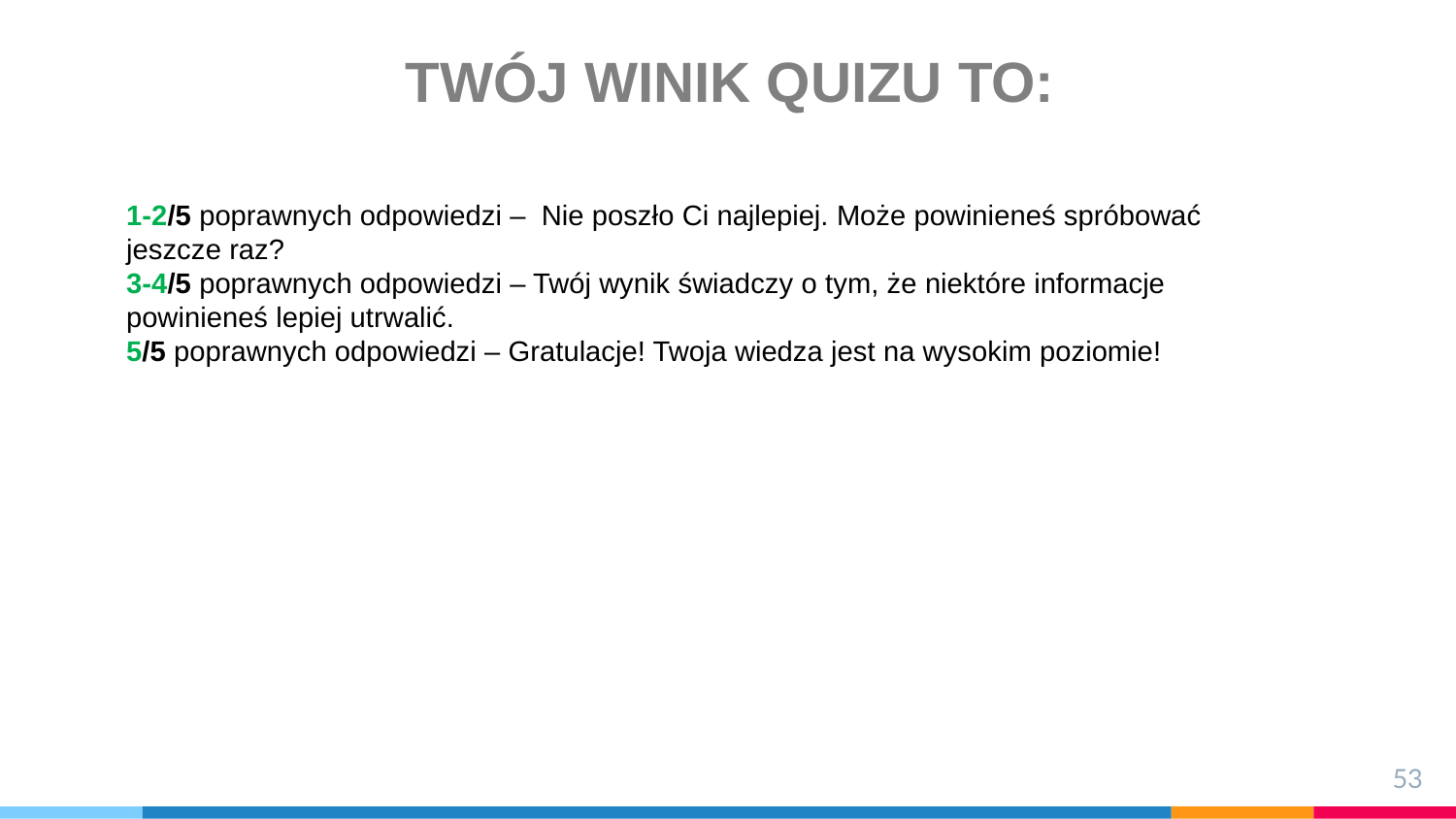

TWÓJ WINIK QUIZU TO:

1-2/5 poprawnych odpowiedzi –  Nie poszło Ci najlepiej. Może powinieneś spróbować jeszcze raz?
3-4/5 poprawnych odpowiedzi – Twój wynik świadczy o tym, że niektóre informacje powinieneś lepiej utrwalić.
5/5 poprawnych odpowiedzi – Gratulacje! Twoja wiedza jest na wysokim poziomie!
53